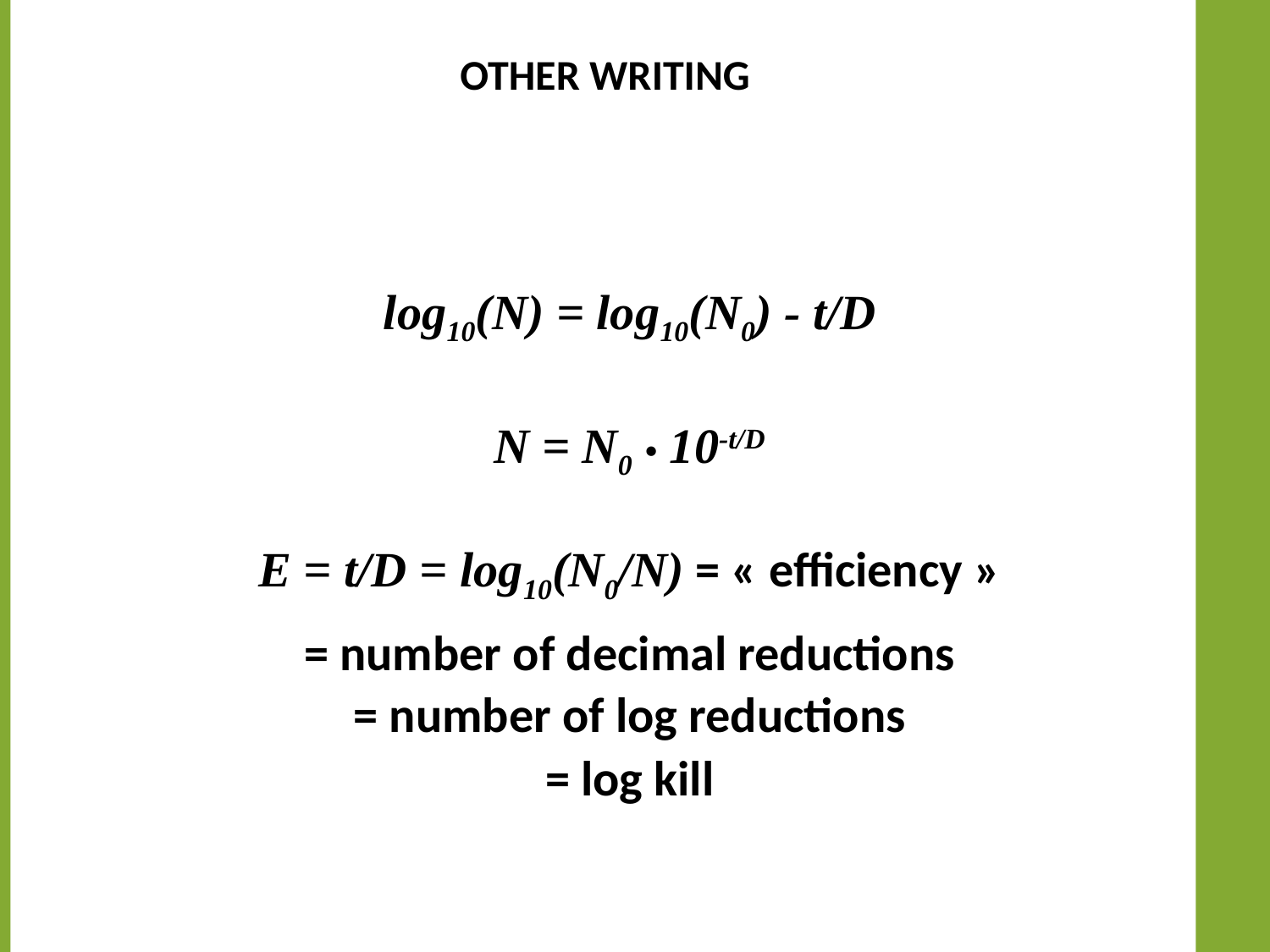

# Other writing
log10(N) = log10(N0) - t/D

N = N0 • 10-t/D

E = t/D = log10(N0/N) = « efficiency »
= number of decimal reductions
= number of log reductions
= log kill